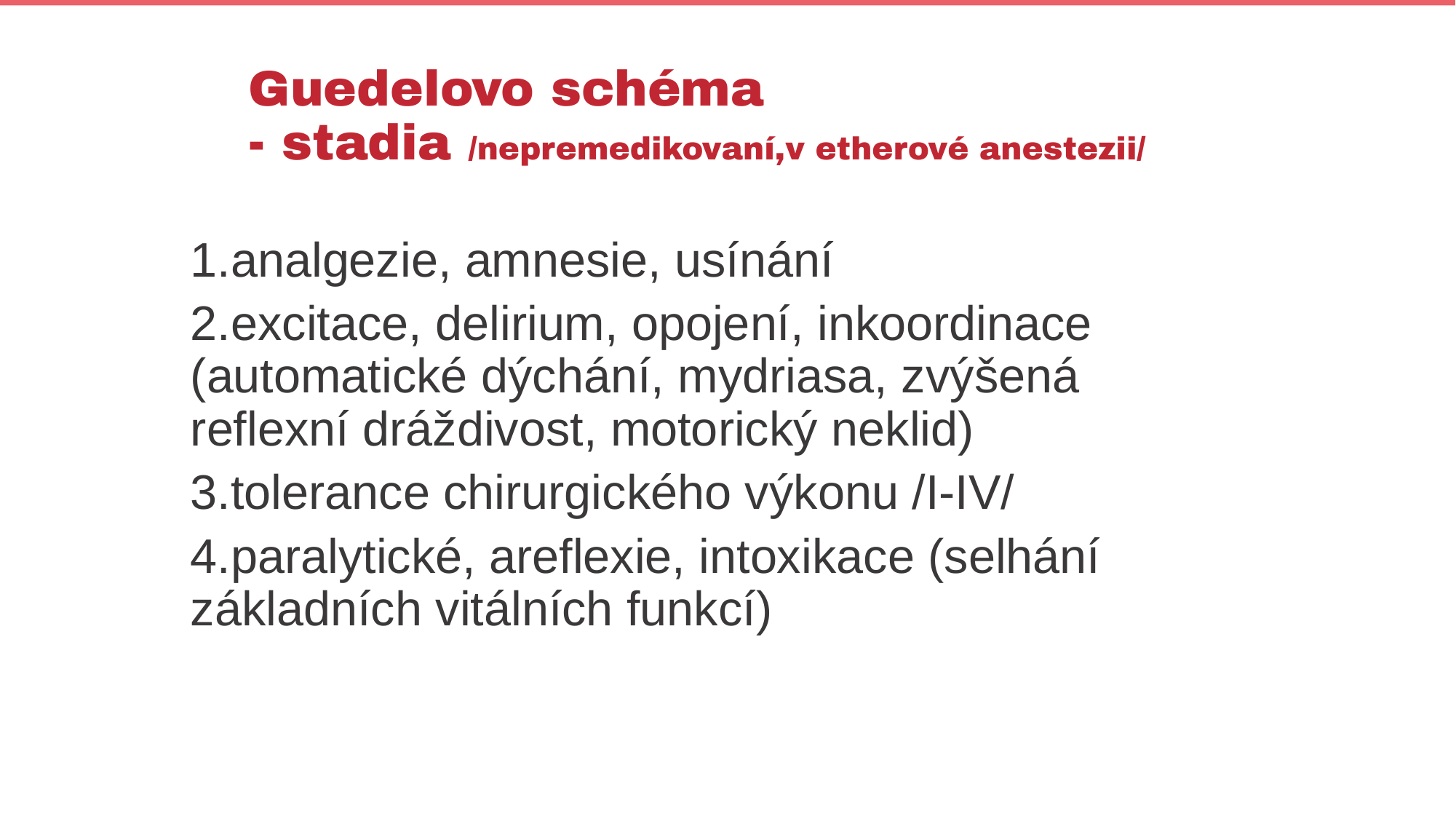

# Guedelovo schéma - stadia /nepremedikovaní,v etherové anestezii/
1.analgezie, amnesie, usínání
2.excitace, delirium, opojení, inkoordinace (automatické dýchání, mydriasa, zvýšená reflexní dráždivost, motorický neklid)
3.tolerance chirurgického výkonu /I-IV/
4.paralytické, areflexie, intoxikace (selhání základních vitálních funkcí)